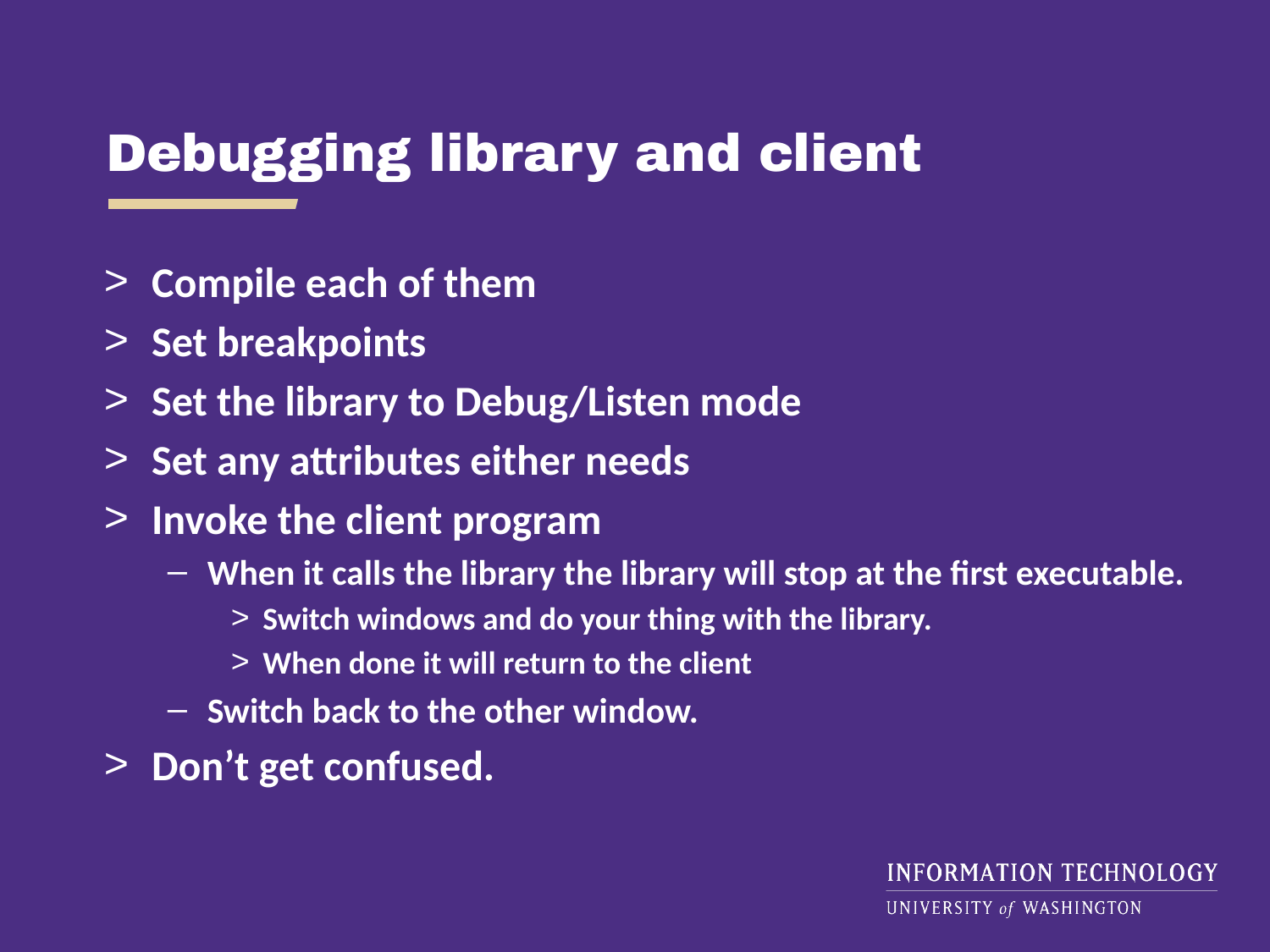

Debugging library and client
Compile each of them
Set breakpoints
Set the library to Debug/Listen mode
Set any attributes either needs
Invoke the client program
When it calls the library the library will stop at the first executable.
Switch windows and do your thing with the library.
When done it will return to the client
Switch back to the other window.
Don’t get confused.